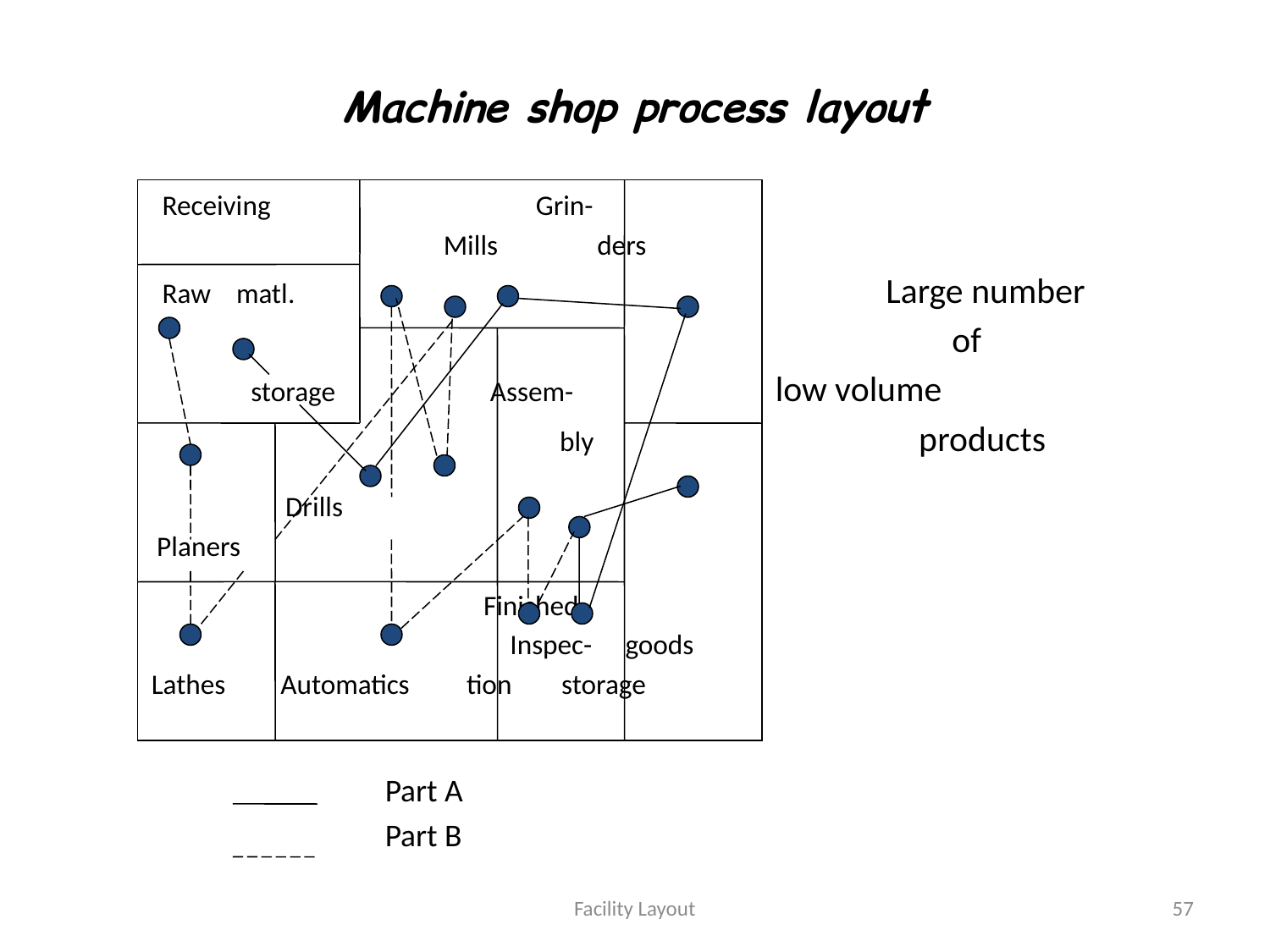

# Machine shop process layout

	       Receiving                                                Grin-
		                                   Mills                  ders
	       Raw    matl.					Large number
							            of
		storage                            Assem-		   low volume
				          bly			      products

                                      Drills
	      Planers

                                                                          Finished
			                        Inspec-      goods
	     Lathes          Automatics          tion         storage

			 Part A
			 Part B

Facility Layout
57